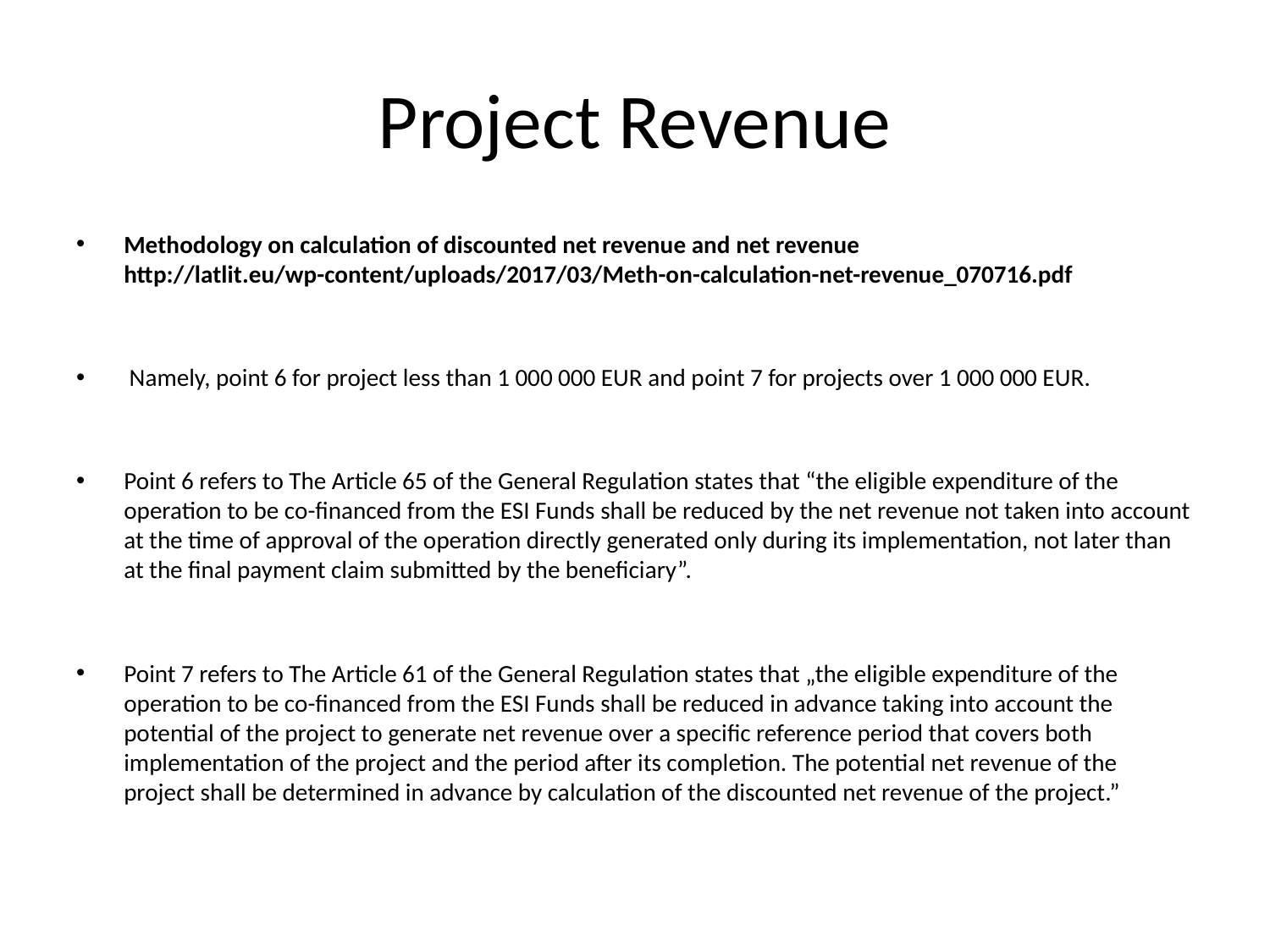

# Project Revenue
Methodology on calculation of discounted net revenue and net revenue http://latlit.eu/wp-content/uploads/2017/03/Meth-on-calculation-net-revenue_070716.pdf

 Namely, point 6 for project less than 1 000 000 EUR and point 7 for projects over 1 000 000 EUR.

Point 6 refers to The Article 65 of the General Regulation states that “the eligible expenditure of the operation to be co-financed from the ESI Funds shall be reduced by the net revenue not taken into account at the time of approval of the operation directly generated only during its implementation, not later than at the final payment claim submitted by the beneficiary”.

Point 7 refers to The Article 61 of the General Regulation states that „the eligible expenditure of the operation to be co-financed from the ESI Funds shall be reduced in advance taking into account the potential of the project to generate net revenue over a specific reference period that covers both implementation of the project and the period after its completion. The potential net revenue of the project shall be determined in advance by calculation of the discounted net revenue of the project.”